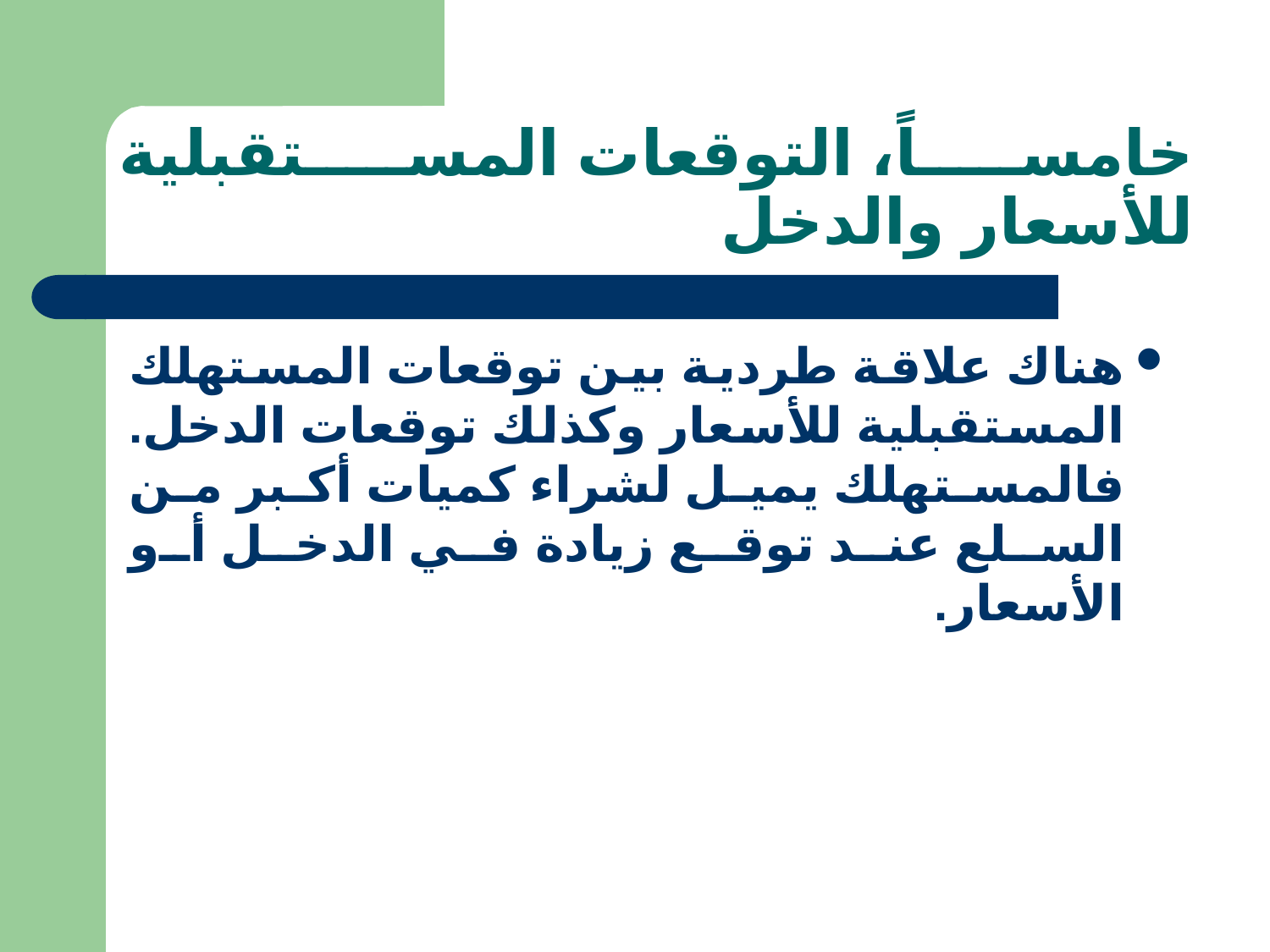

# خامساً، التوقعات المستقبلية للأسعار والدخل
هناك علاقة طردية بين توقعات المستهلك المستقبلية للأسعار وكذلك توقعات الدخل. فالمستهلك يميل لشراء كميات أكبر من السلع عند توقع زيادة في الدخل أو الأسعار.